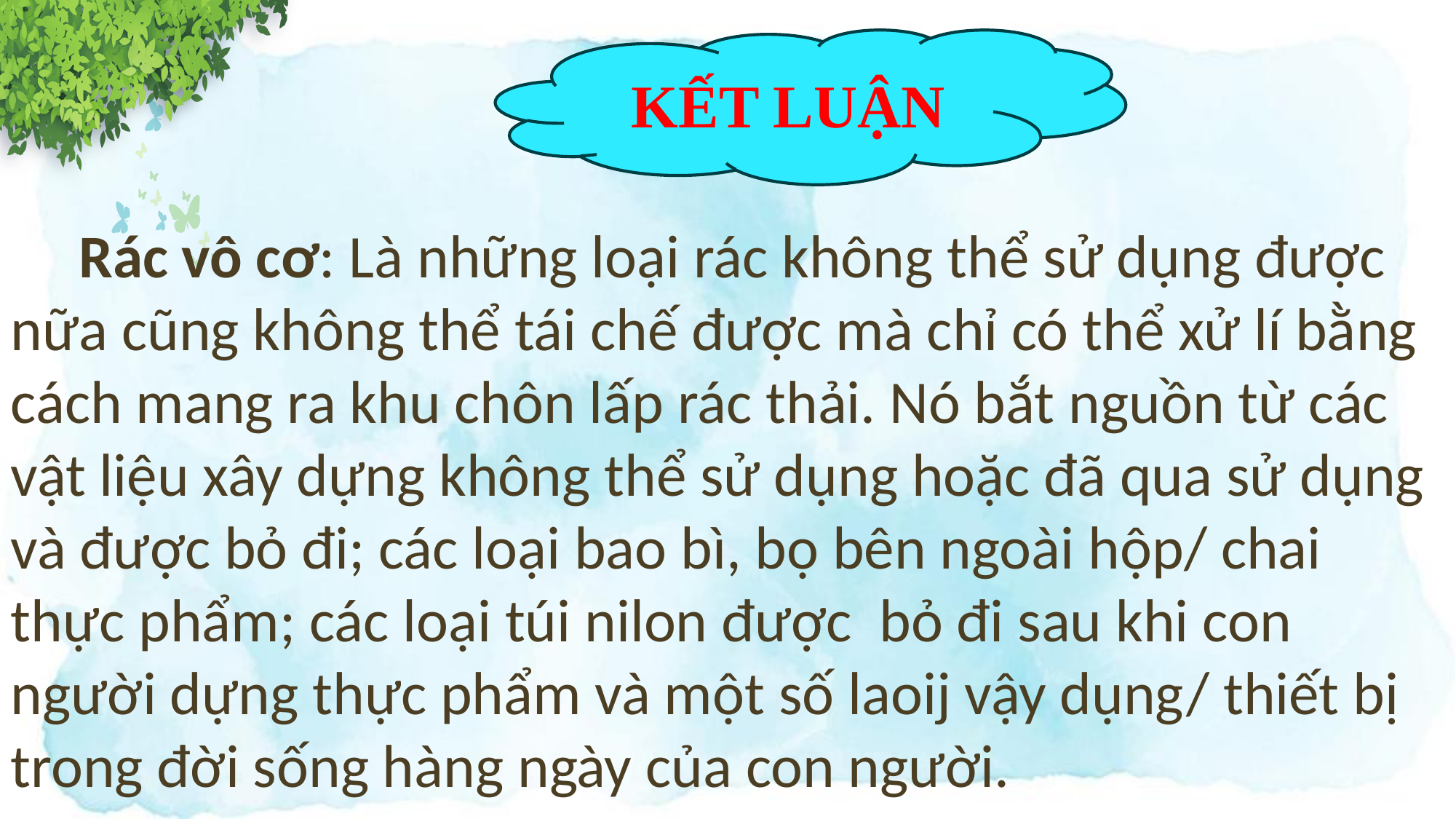

KẾT LUẬN

     Rác vô cơ: Là những loại rác không thể sử dụng được nữa cũng không thể tái chế được mà chỉ có thể xử lí bằng cách mang ra khu chôn lấp rác thải. Nó bắt nguồn từ các vật liệu xây dựng không thể sử dụng hoặc đã qua sử dụng và được bỏ đi; các loại bao bì, bọ bên ngoài hộp/ chai thực phẩm; các loại túi nilon được  bỏ đi sau khi con người dựng thực phẩm và một số laoij vậy dụng/ thiết bị trong đời sống hàng ngày của con người.